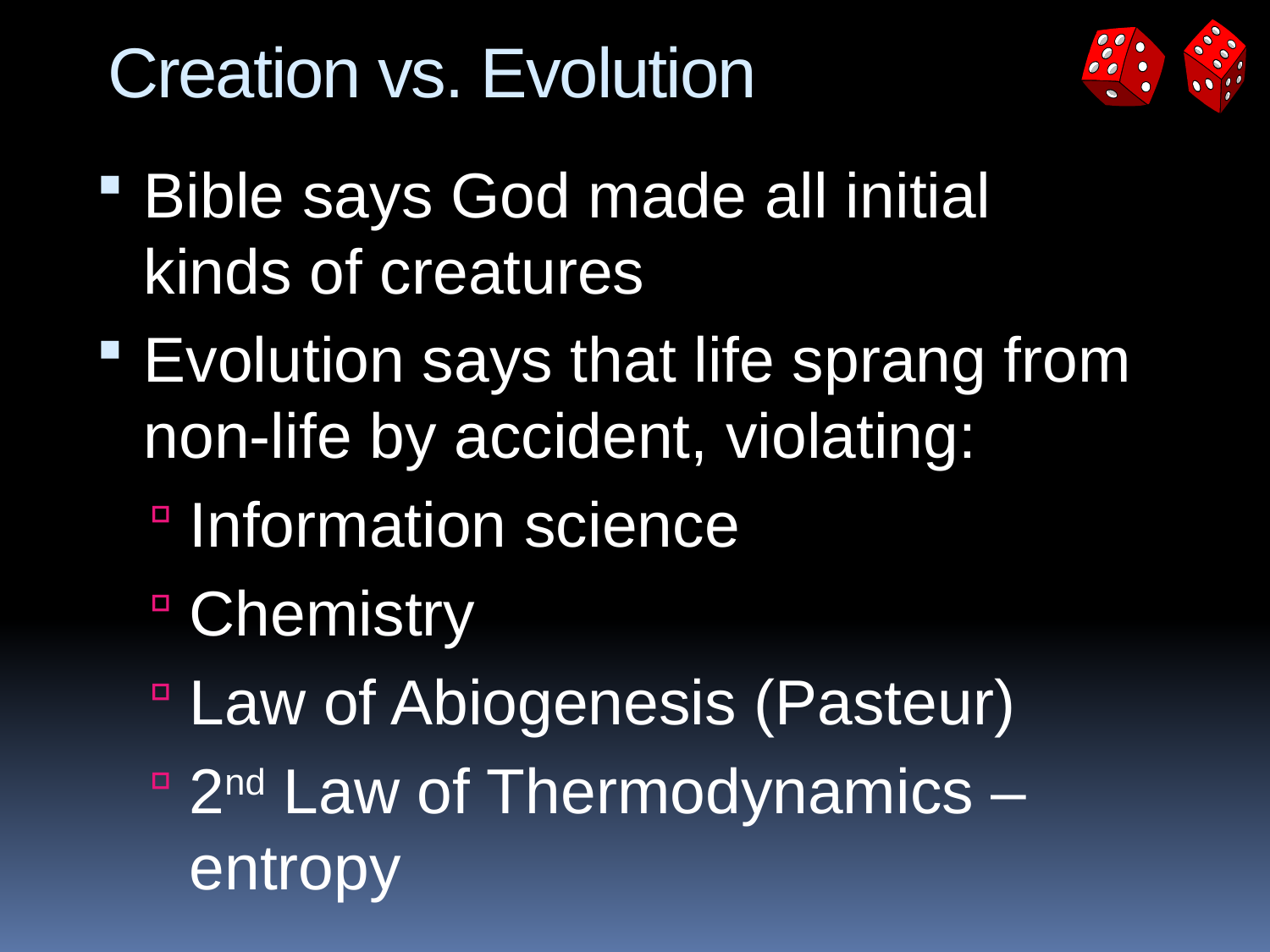

# Creation vs. Evolution
Bible says God made all initial kinds of creatures
Evolution says that life sprang from non-life by accident, violating:
Information science
Chemistry
Law of Abiogenesis (Pasteur)
2nd Law of Thermodynamics – entropy